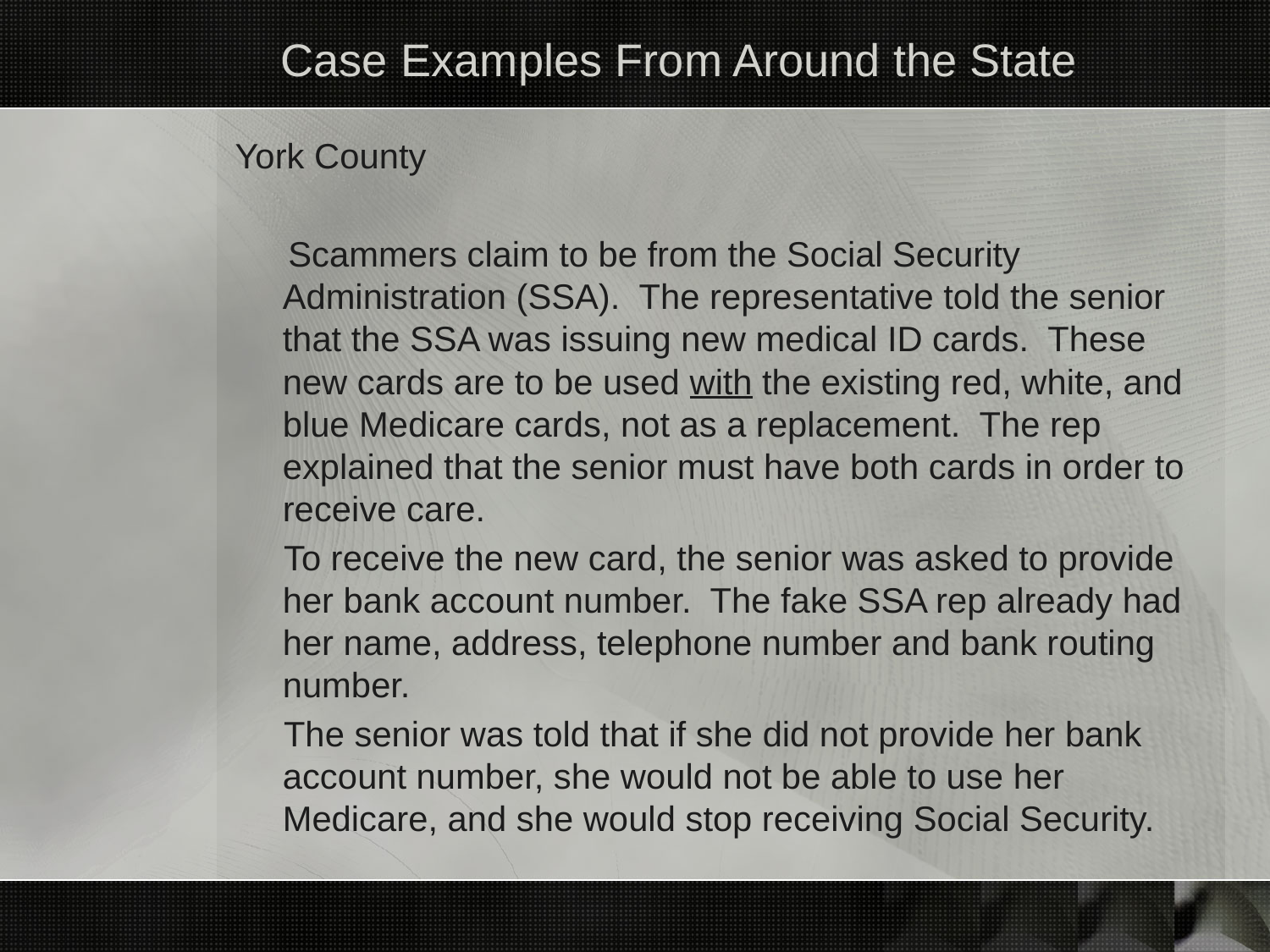

# Case Examples From Around the State
York County

      Scammers claim to be from the Social Security Administration (SSA).  The representative told the senior that the SSA was issuing new medical ID cards.  These new cards are to be used with the existing red, white, and blue Medicare cards, not as a replacement.  The rep explained that the senior must have both cards in order to receive care.
     To receive the new card, the senior was asked to provide her bank account number.  The fake SSA rep already had her name, address, telephone number and bank routing number.
     The senior was told that if she did not provide her bank account number, she would not be able to use her Medicare, and she would stop receiving Social Security.